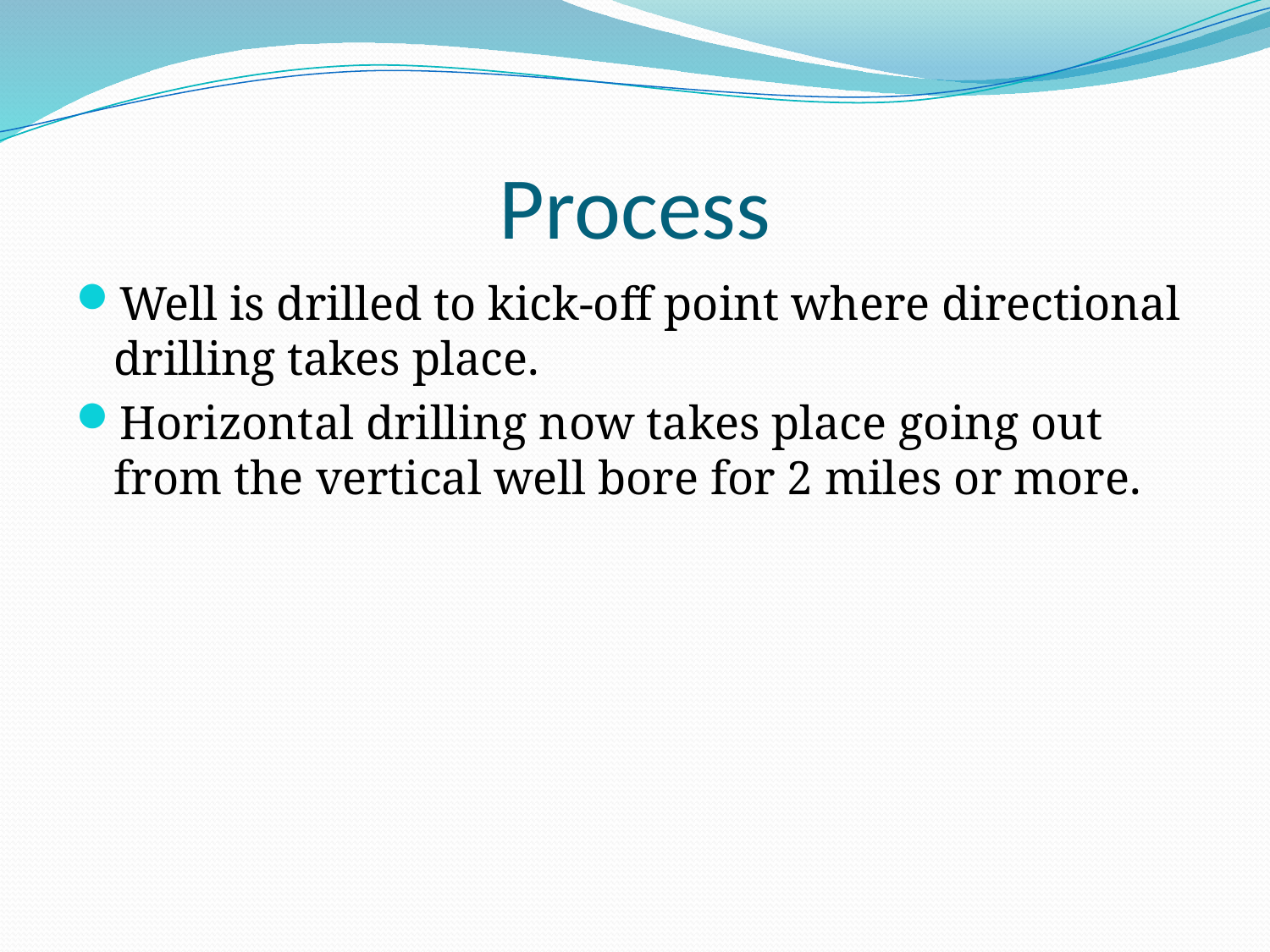

# Process
Well is drilled to kick-off point where directional drilling takes place.
Horizontal drilling now takes place going out from the vertical well bore for 2 miles or more.